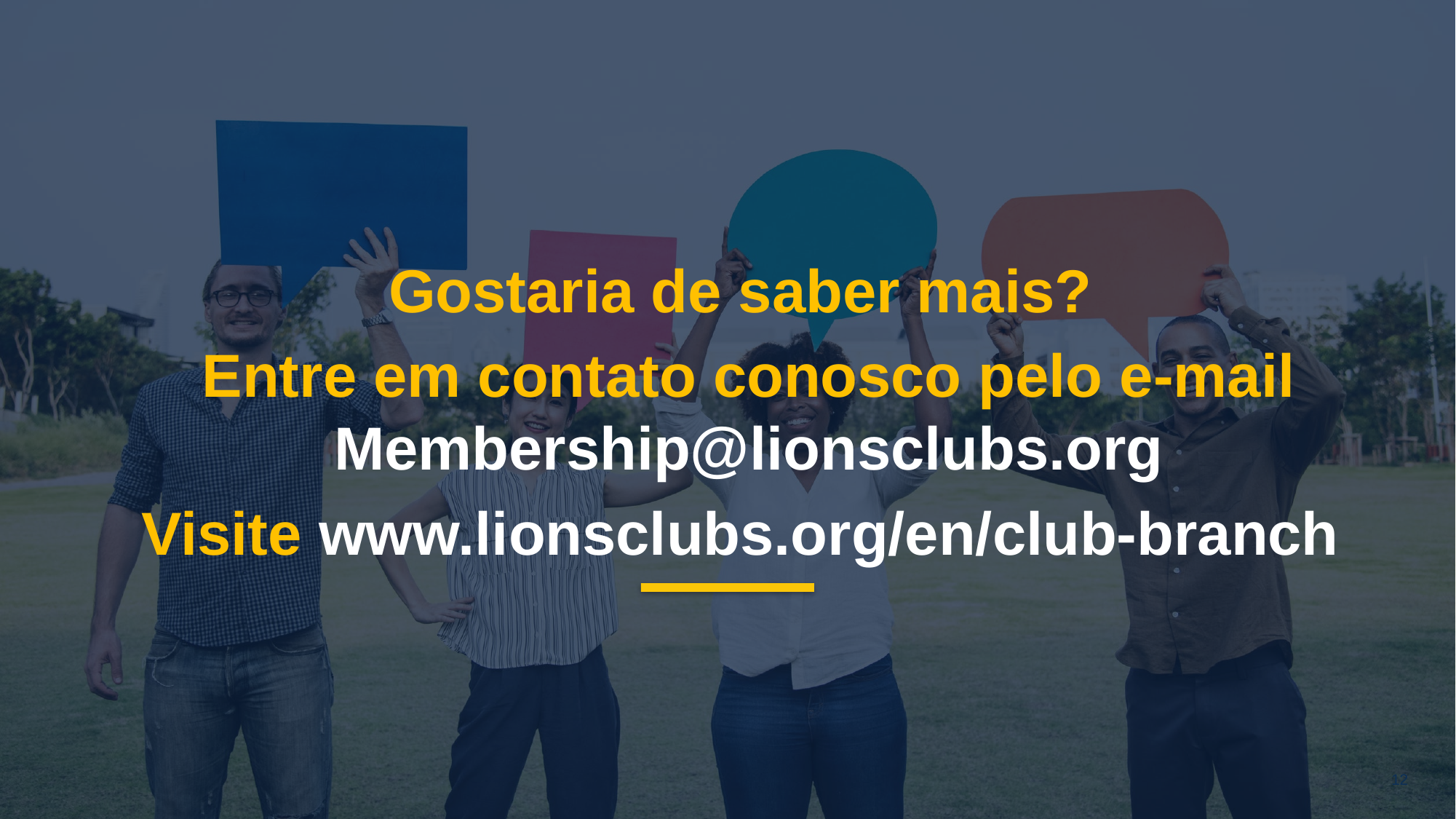

Gostaria de saber mais?
Entre em contato conosco pelo e-mail Membership@lionsclubs.org
Visite www.lionsclubs.org/en/club-branch